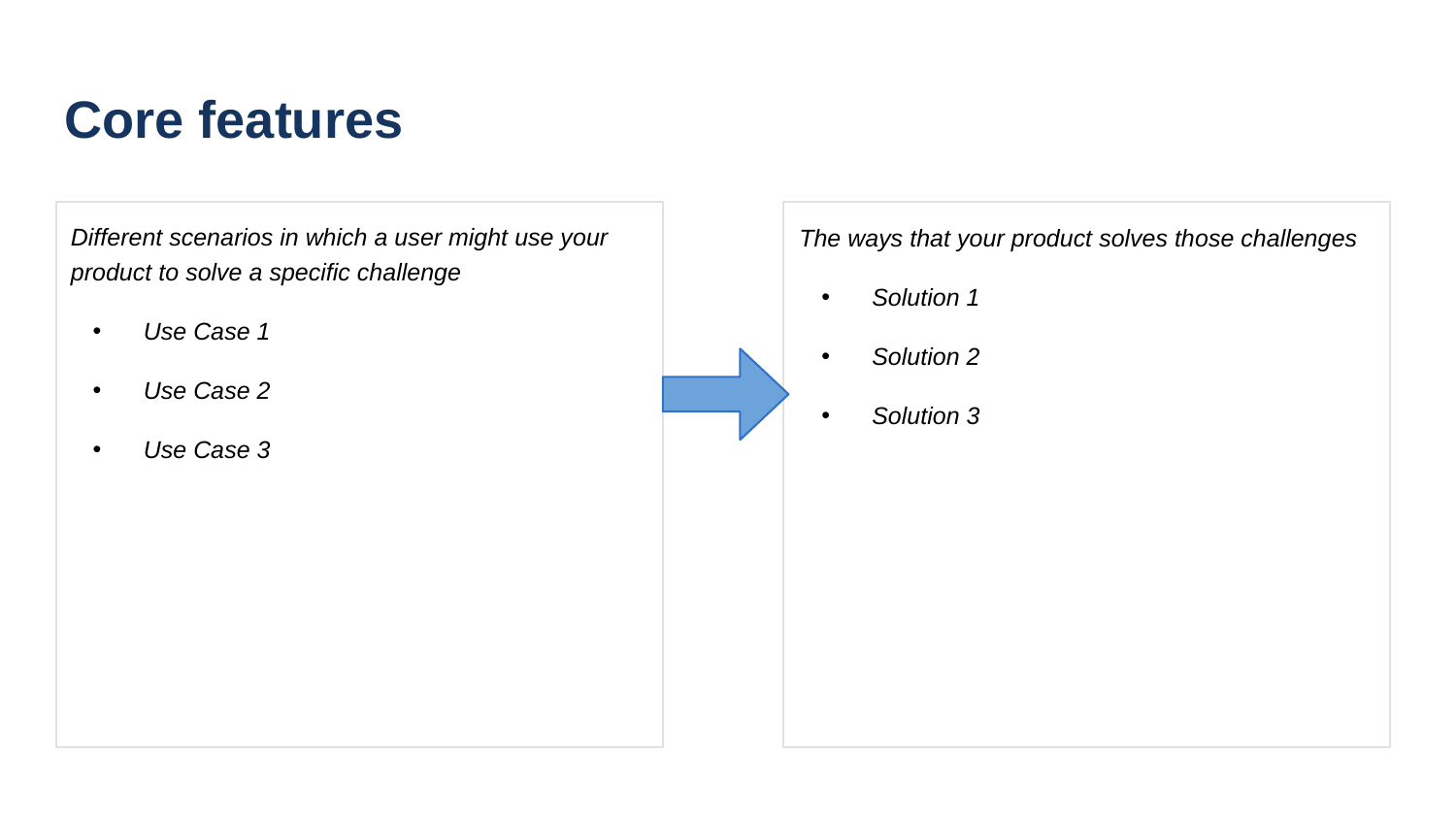

# Core features
Different scenarios in which a user might use your product to solve a specific challenge
Use Case 1
Use Case 2
Use Case 3

The ways that your product solves those challenges
Solution 1
Solution 2
Solution 3